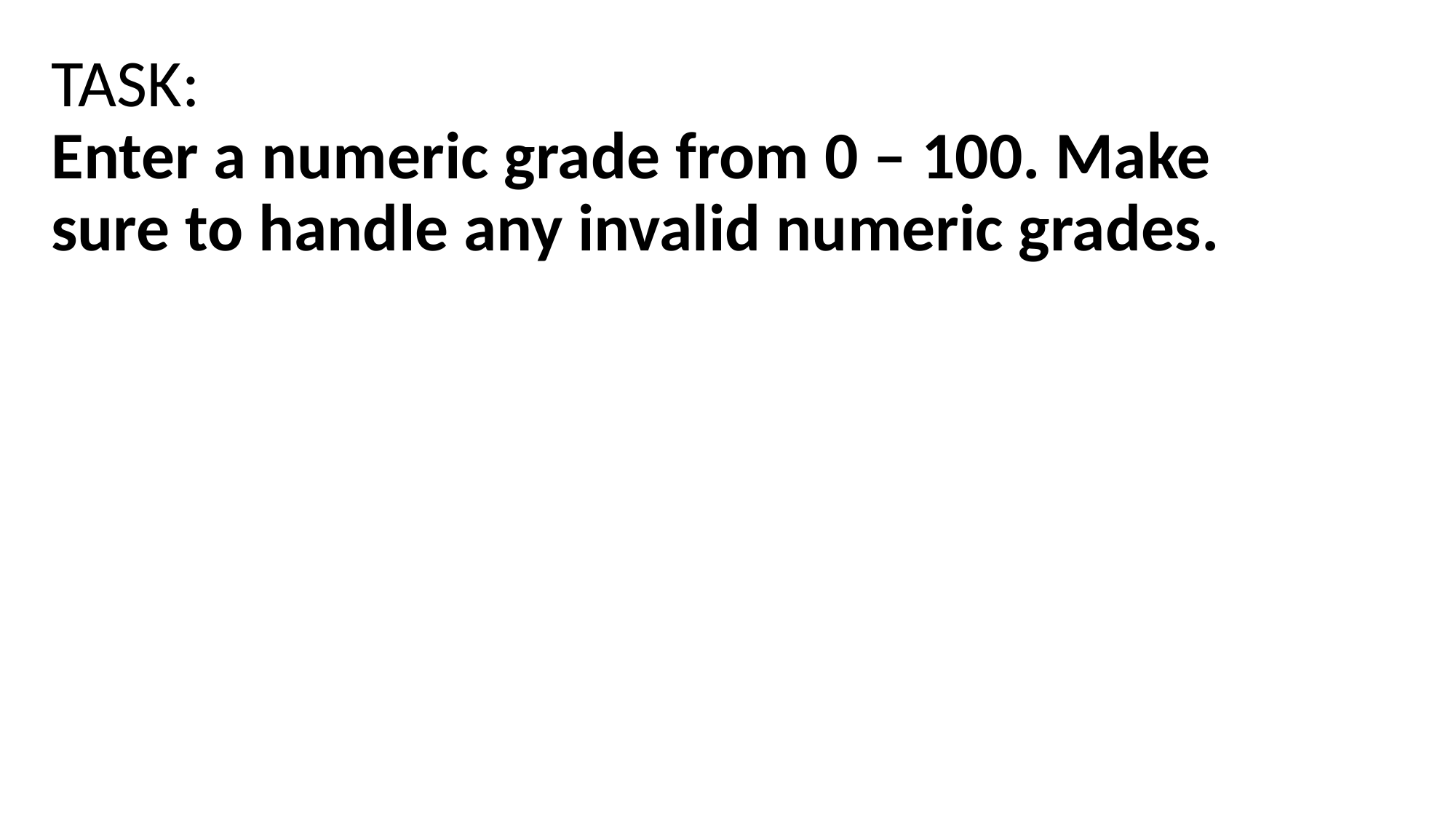

TASK:
Enter a numeric grade from 0 – 100. Make sure to handle any invalid numeric grades.
#